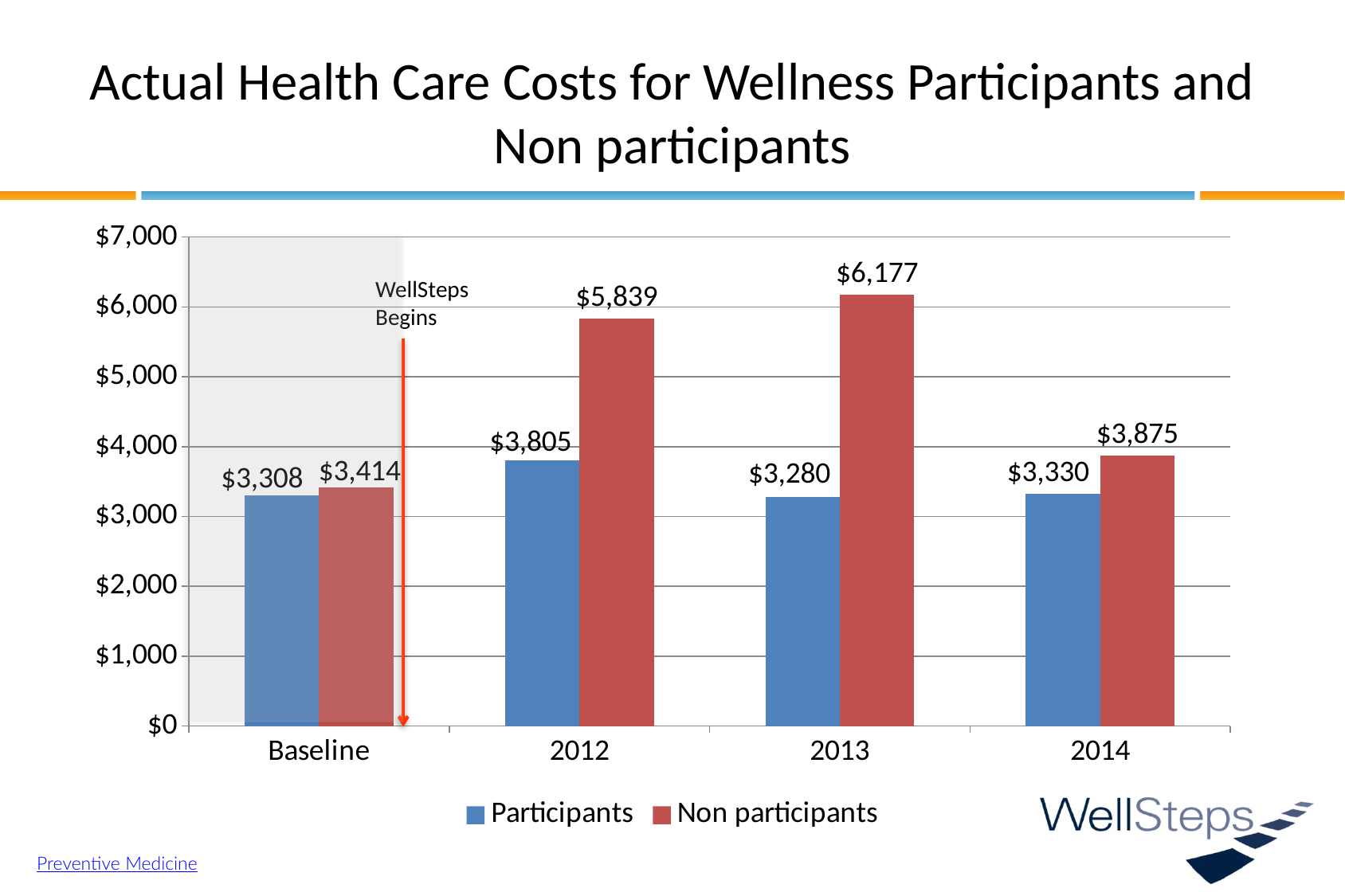

# Actual Health Care Costs for Wellness Participants and Non participants

### Chart

| Category | Participants | Non participants |
|---|---|---|
| Baseline | 3308.0 | 3414.0 |
| 2012 | 3805.0 | 5839.0 |
| 2013 | 3280.0 | 6177.0 |
| 2014 | 3330.0 | 3875.0 |
WellSteps
Begins
Preventive Medicine